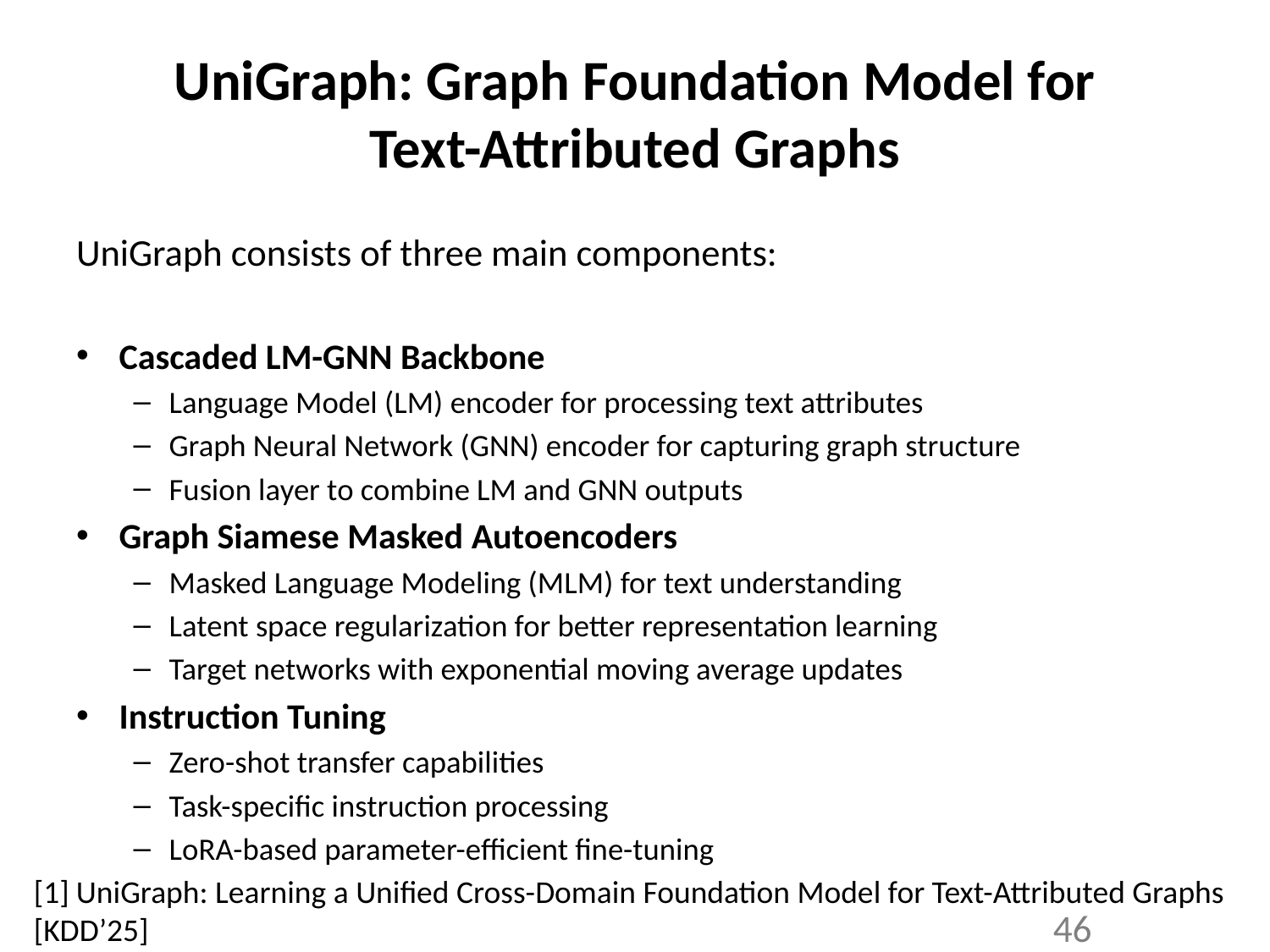

# UniGraph: Graph Foundation Model for Text-Attributed Graphs
UniGraph consists of three main components:

Cascaded LM-GNN Backbone
Language Model (LM) encoder for processing text attributes
Graph Neural Network (GNN) encoder for capturing graph structure
Fusion layer to combine LM and GNN outputs
Graph Siamese Masked Autoencoders
Masked Language Modeling (MLM) for text understanding
Latent space regularization for better representation learning
Target networks with exponential moving average updates
Instruction Tuning
Zero-shot transfer capabilities
Task-specific instruction processing
LoRA-based parameter-efficient fine-tuning
[1] UniGraph: Learning a Unified Cross-Domain Foundation Model for Text-Attributed Graphs [KDD’25]

46